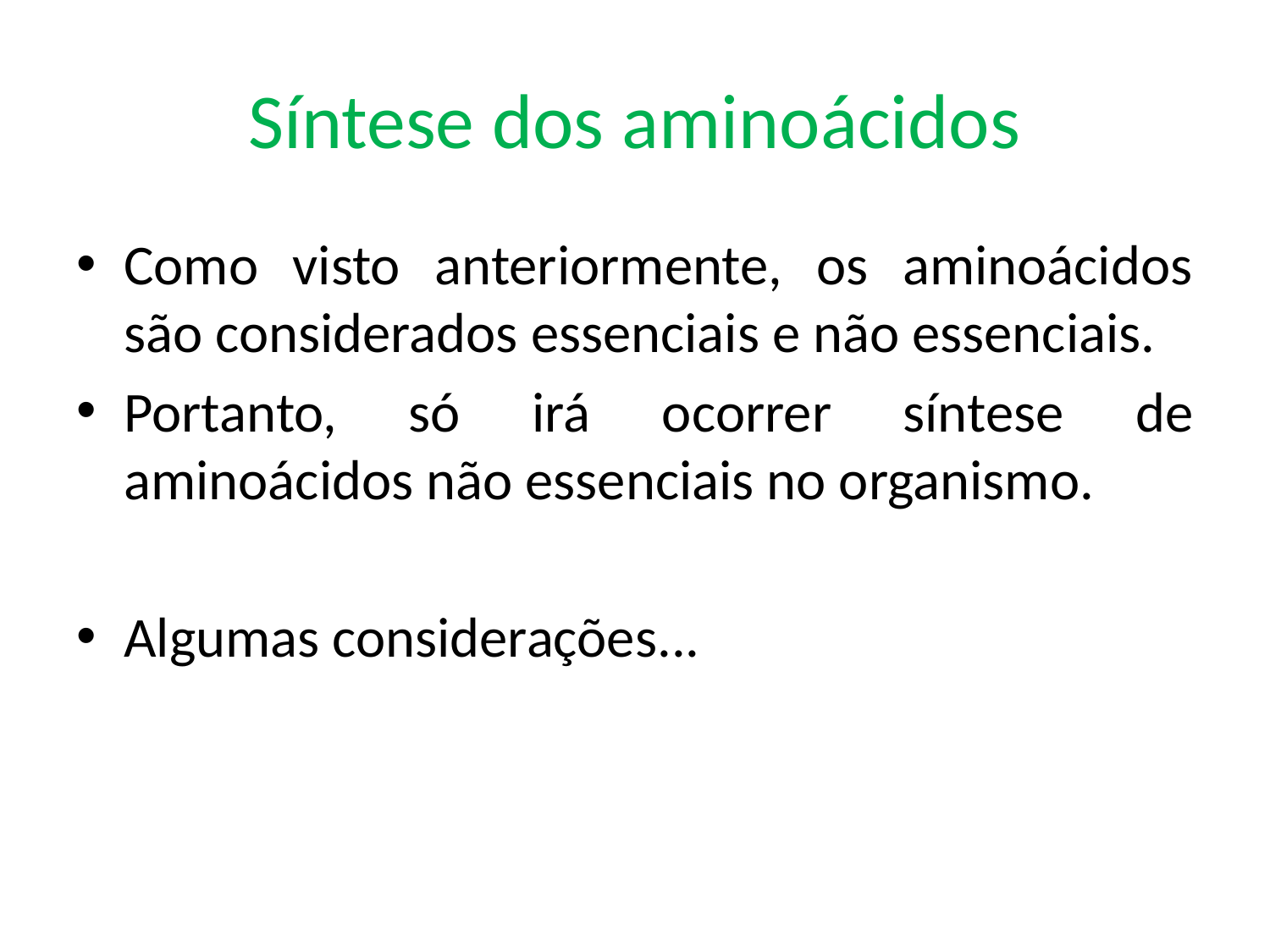

# Síntese dos aminoácidos
Como visto anteriormente, os aminoácidos são considerados essenciais e não essenciais.
Portanto, só irá ocorrer síntese de aminoácidos não essenciais no organismo.

Algumas considerações...